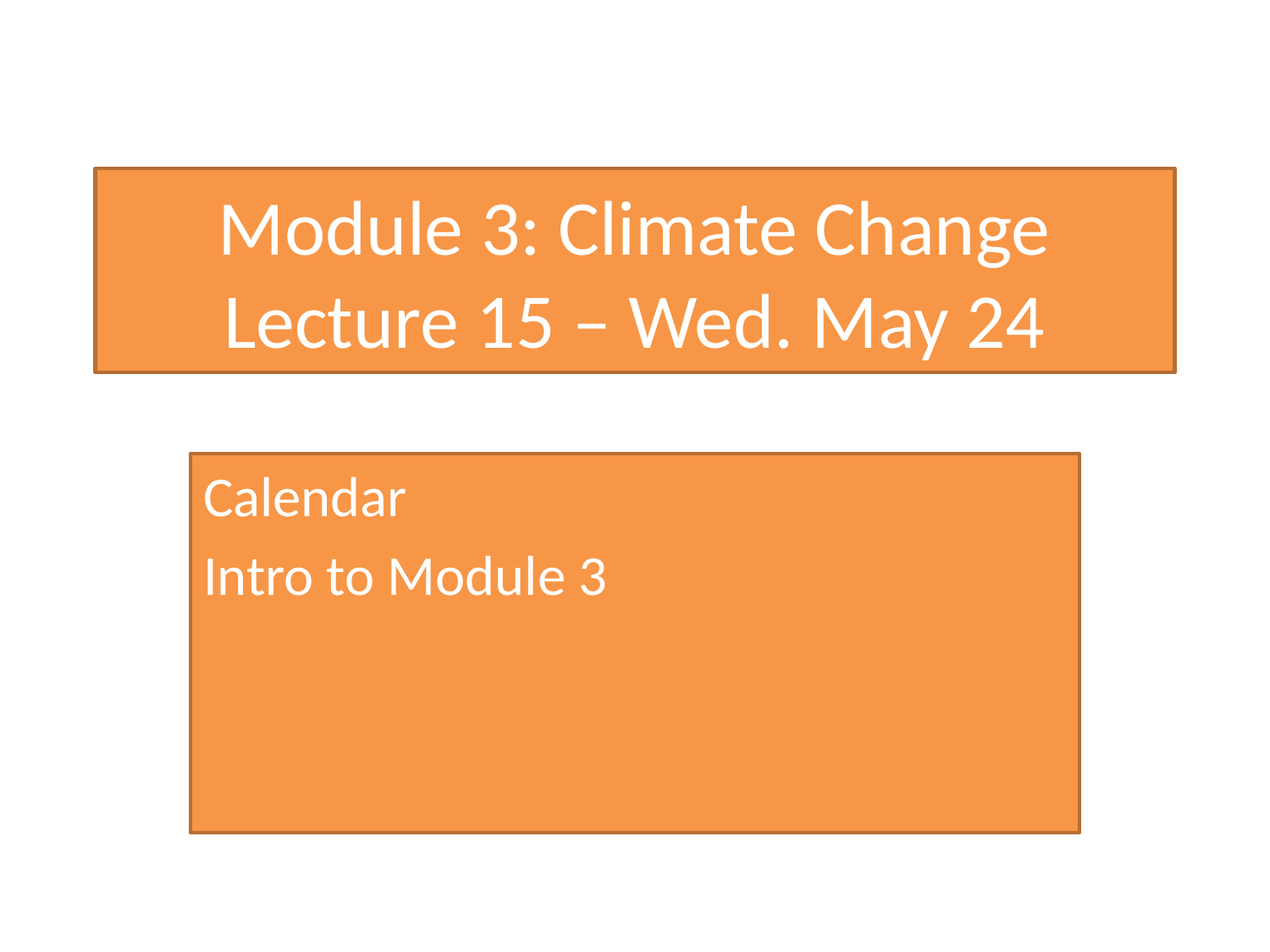

# Module 3: Climate Change Lecture 15 – Wed. May 24
Calendar
Intro to Module 3